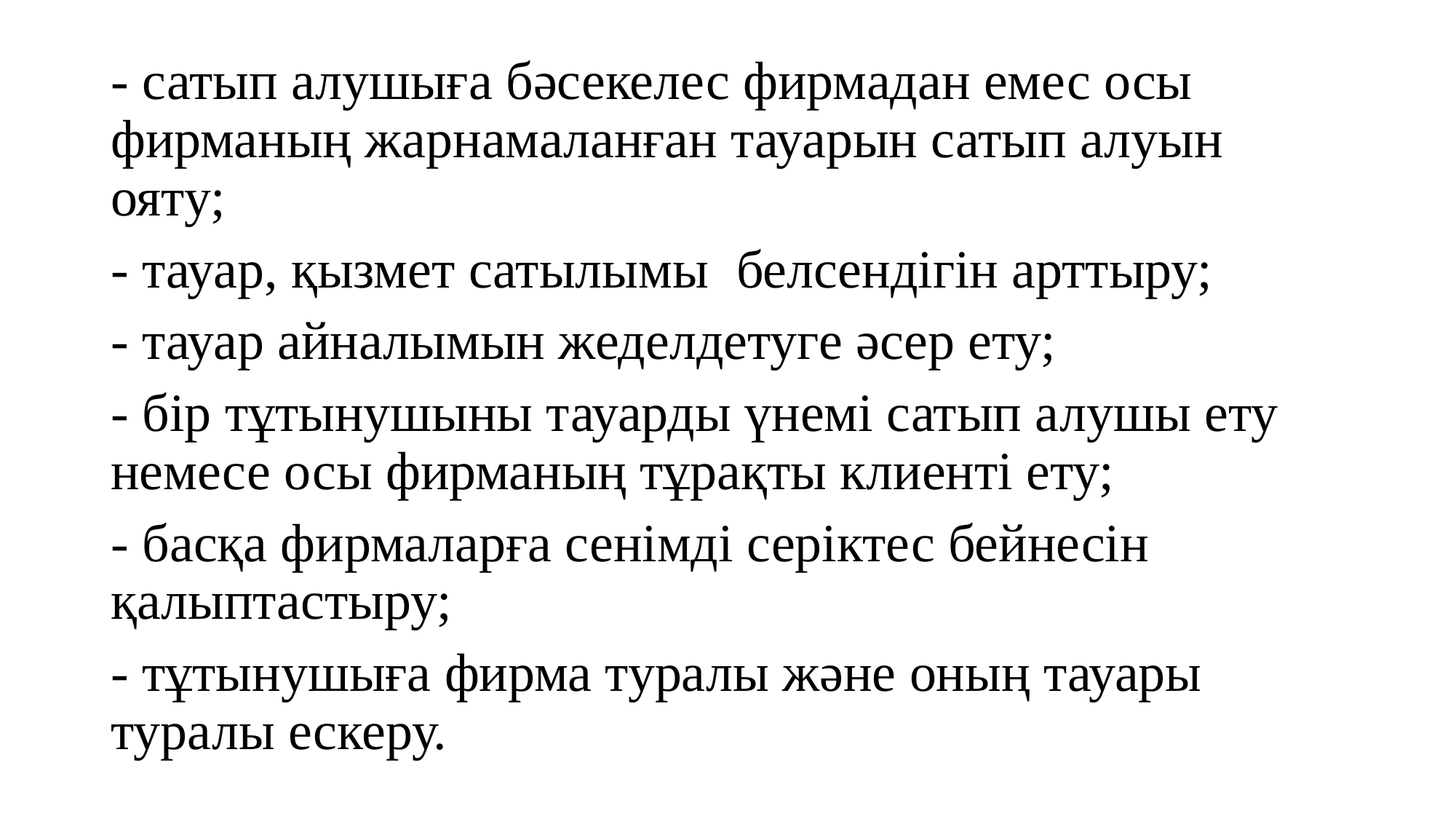

- сатып алушыға бәсекелес фирмадан емес осы фирманың жарнамаланған тауарын сатып алуын ояту;
- тауар, қызмет сатылымы  белсендігін арттыру;
- тауар айналымын жеделдетуге әсер ету;
- бір тұтынушыны тауарды үнемі сатып алушы ету немесе осы фирманың тұрақты клиенті ету;
- басқа фирмаларға сенімді серіктес бейнесін қалыптастыру;
- тұтынушыға фирма туралы және оның тауары туралы ескеру.